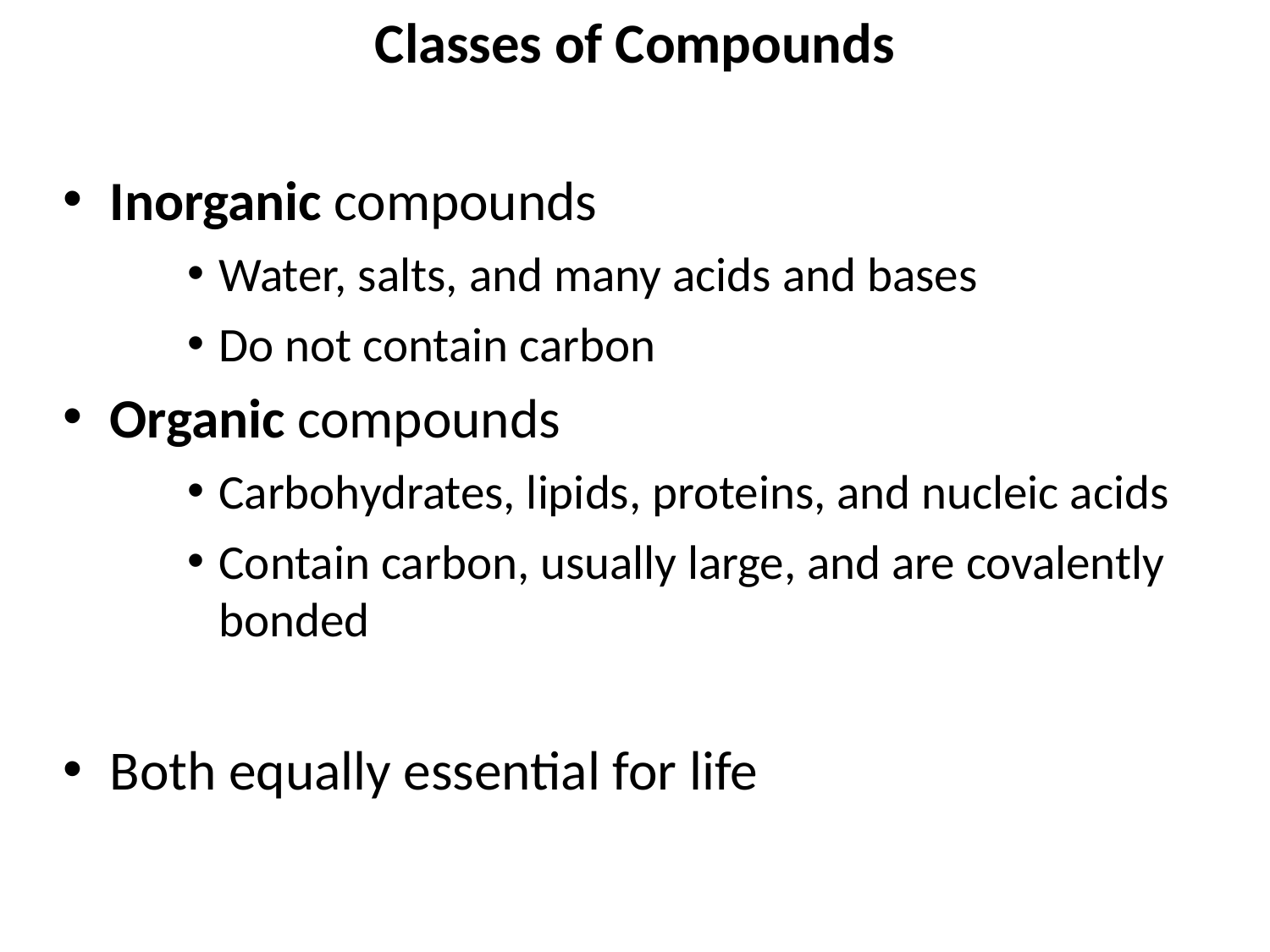

# Classes of Compounds
Inorganic compounds
Water, salts, and many acids and bases
Do not contain carbon
Organic compounds
Carbohydrates, lipids, proteins, and nucleic acids
Contain carbon, usually large, and are covalently bonded

Both equally essential for life